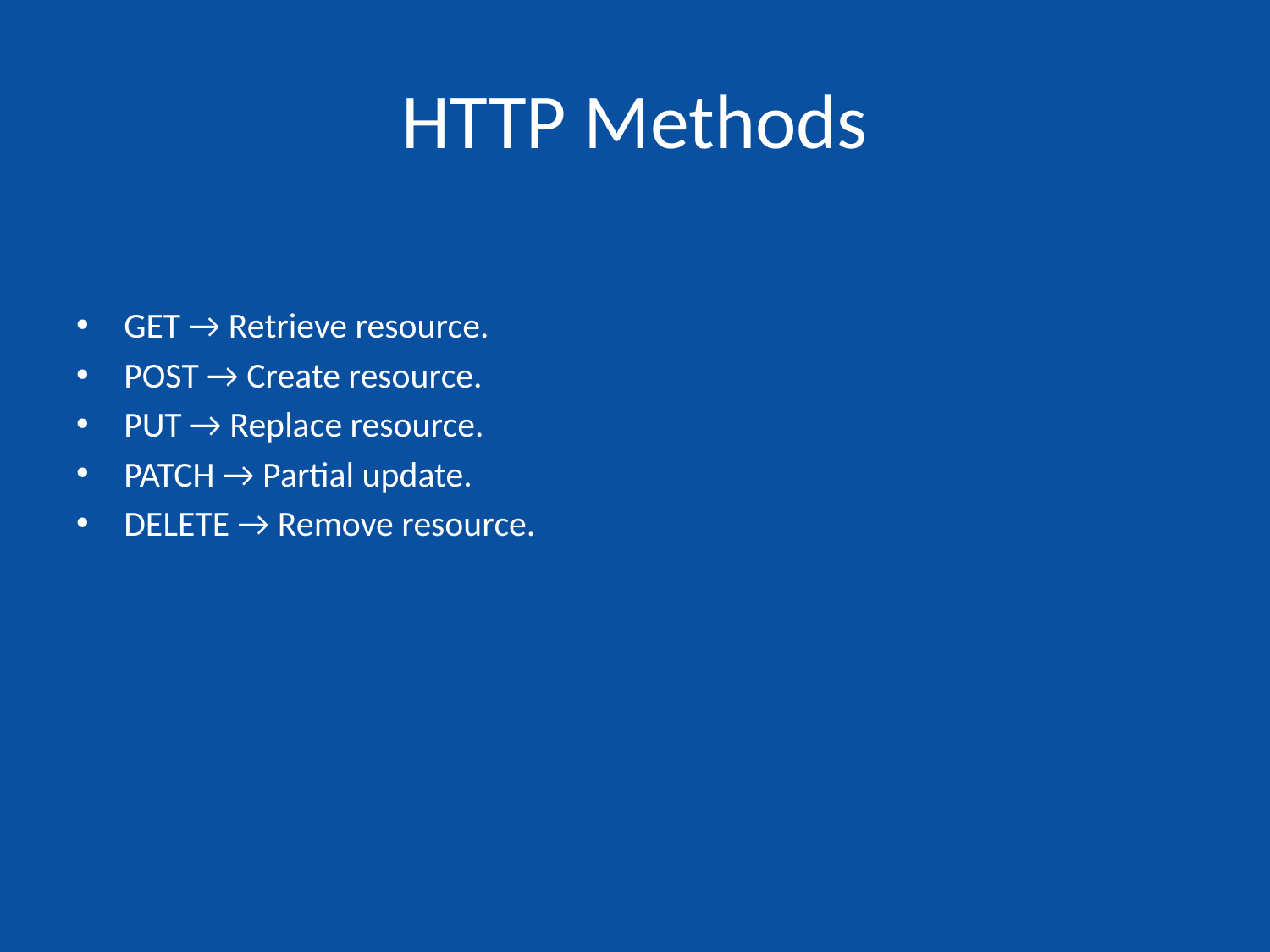

# HTTP Methods

GET → Retrieve resource.
POST → Create resource.
PUT → Replace resource.
PATCH → Partial update.
DELETE → Remove resource.